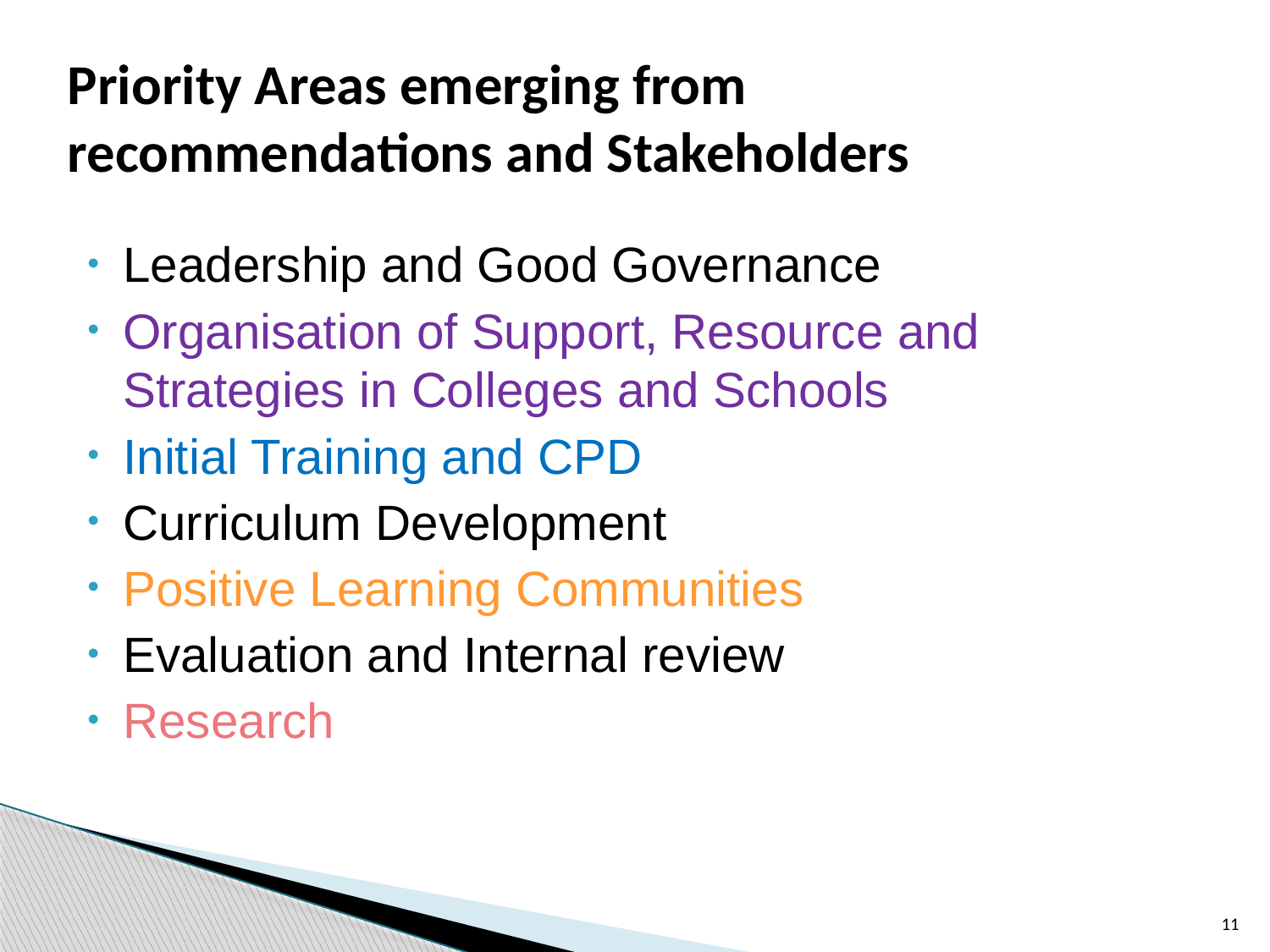

# Priority Areas emerging from recommendations and Stakeholders
Leadership and Good Governance
Organisation of Support, Resource and Strategies in Colleges and Schools
Initial Training and CPD
Curriculum Development
Positive Learning Communities
Evaluation and Internal review
Research
11